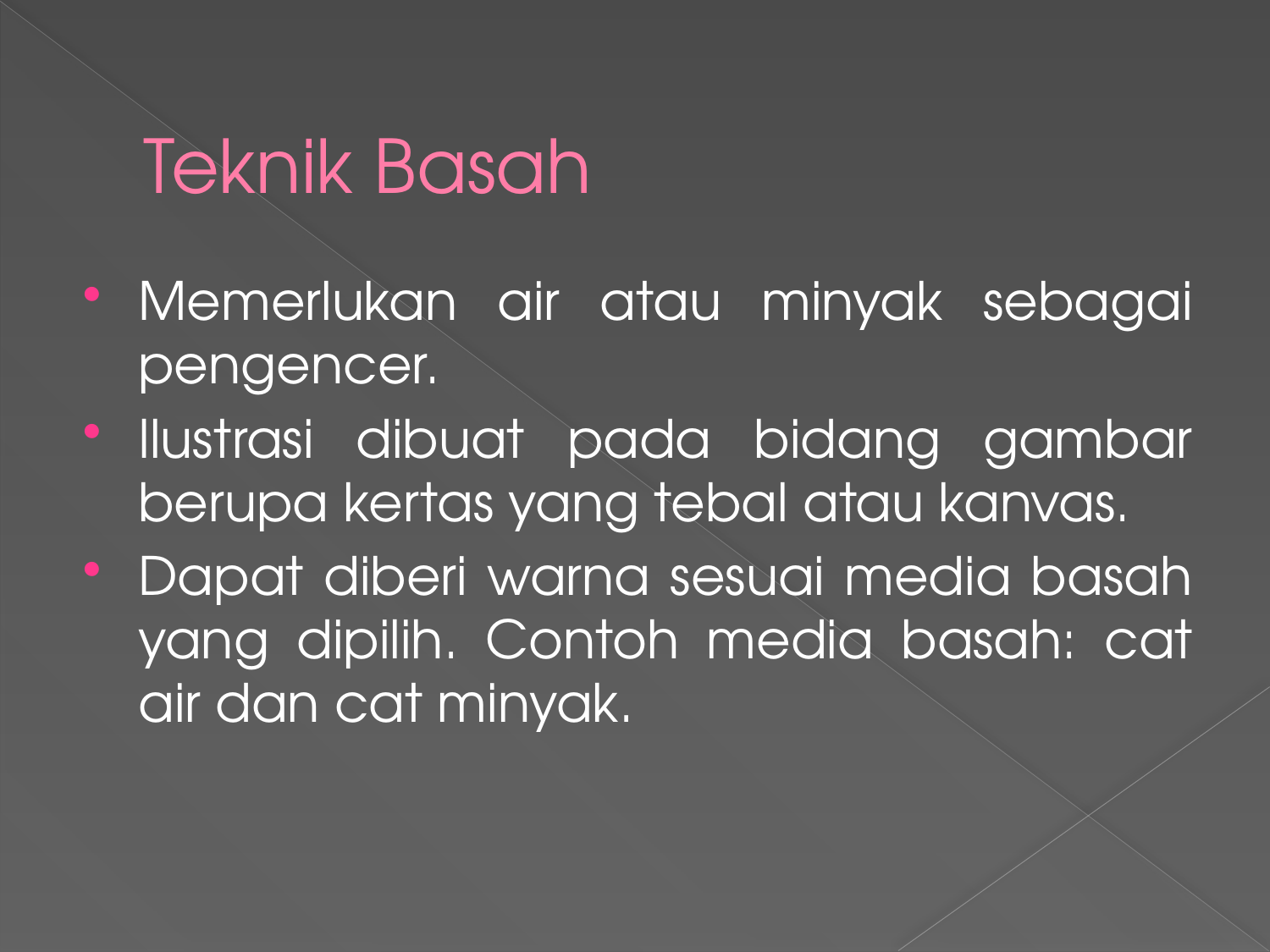

# Teknik Basah
Memerlukan air atau minyak sebagai pengencer.
Ilustrasi dibuat pada bidang gambar berupa kertas yang tebal atau kanvas.
Dapat diberi warna sesuai media basah yang dipilih. Contoh media basah: cat air dan cat minyak.